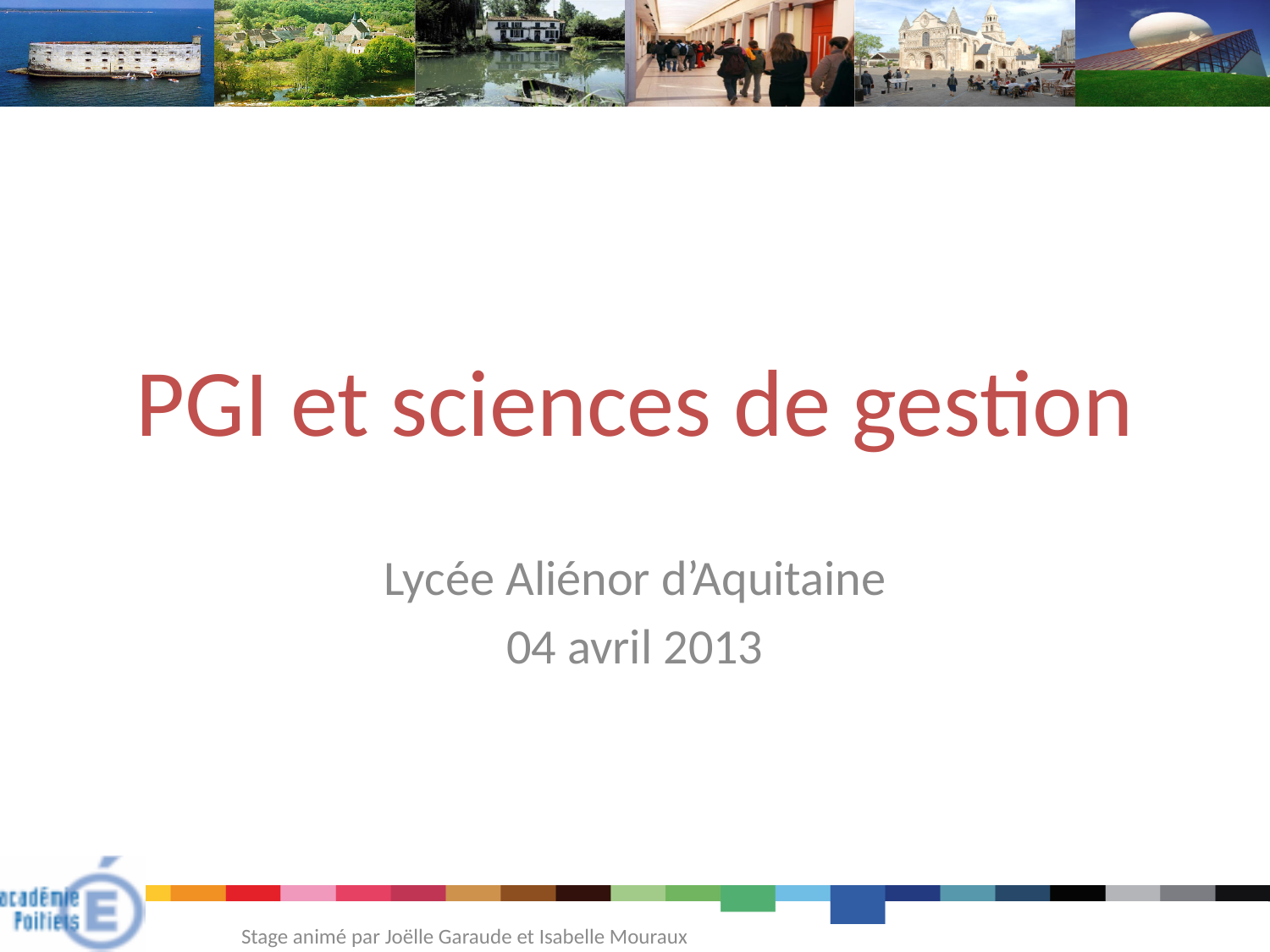

# PGI et sciences de gestion
Lycée Aliénor d’Aquitaine
04 avril 2013

Stage animé par Joëlle Garaude et Isabelle Mouraux